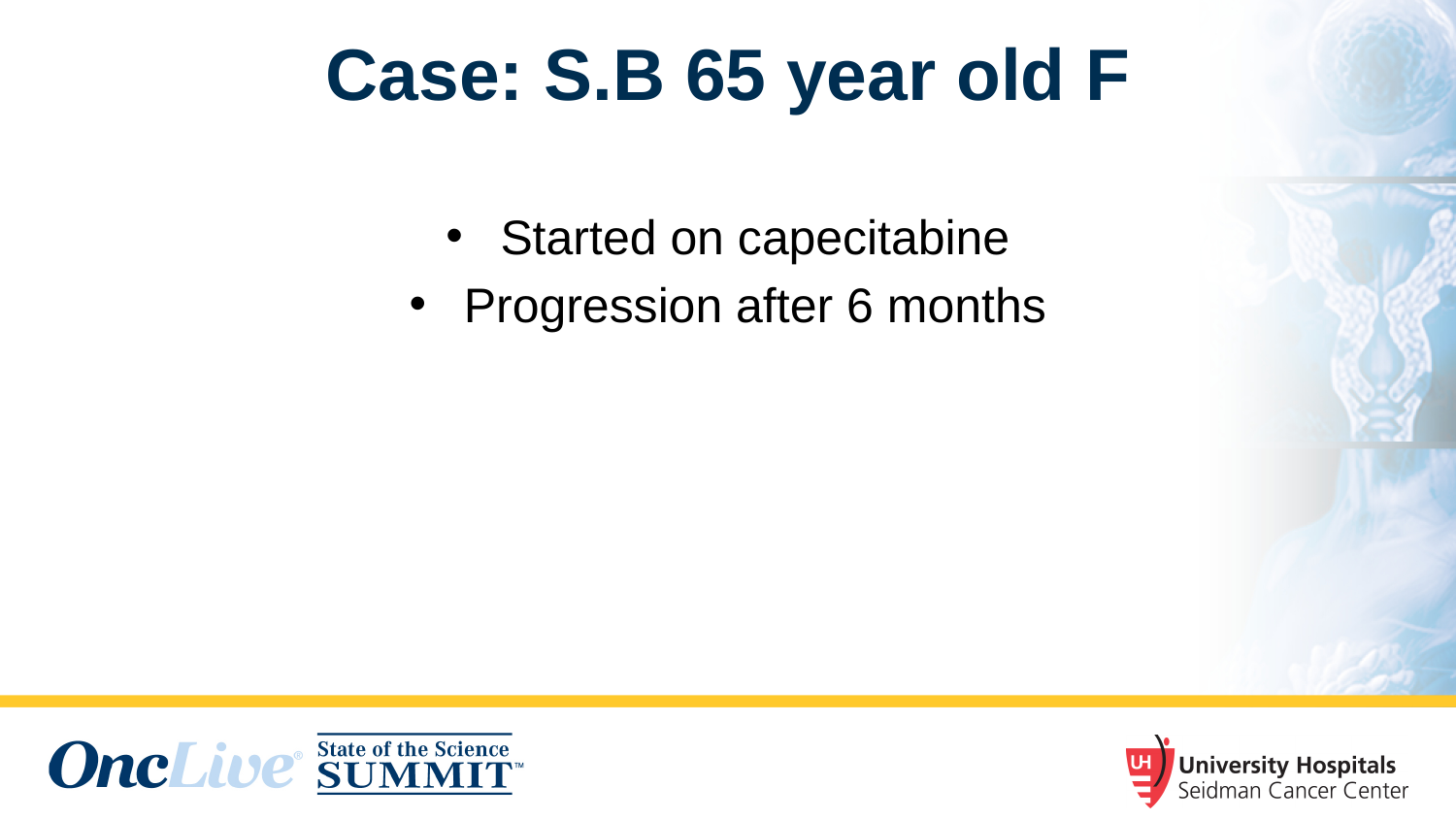

# Case: S.B 65 year old F
Started on capecitabine
Progression after 6 months